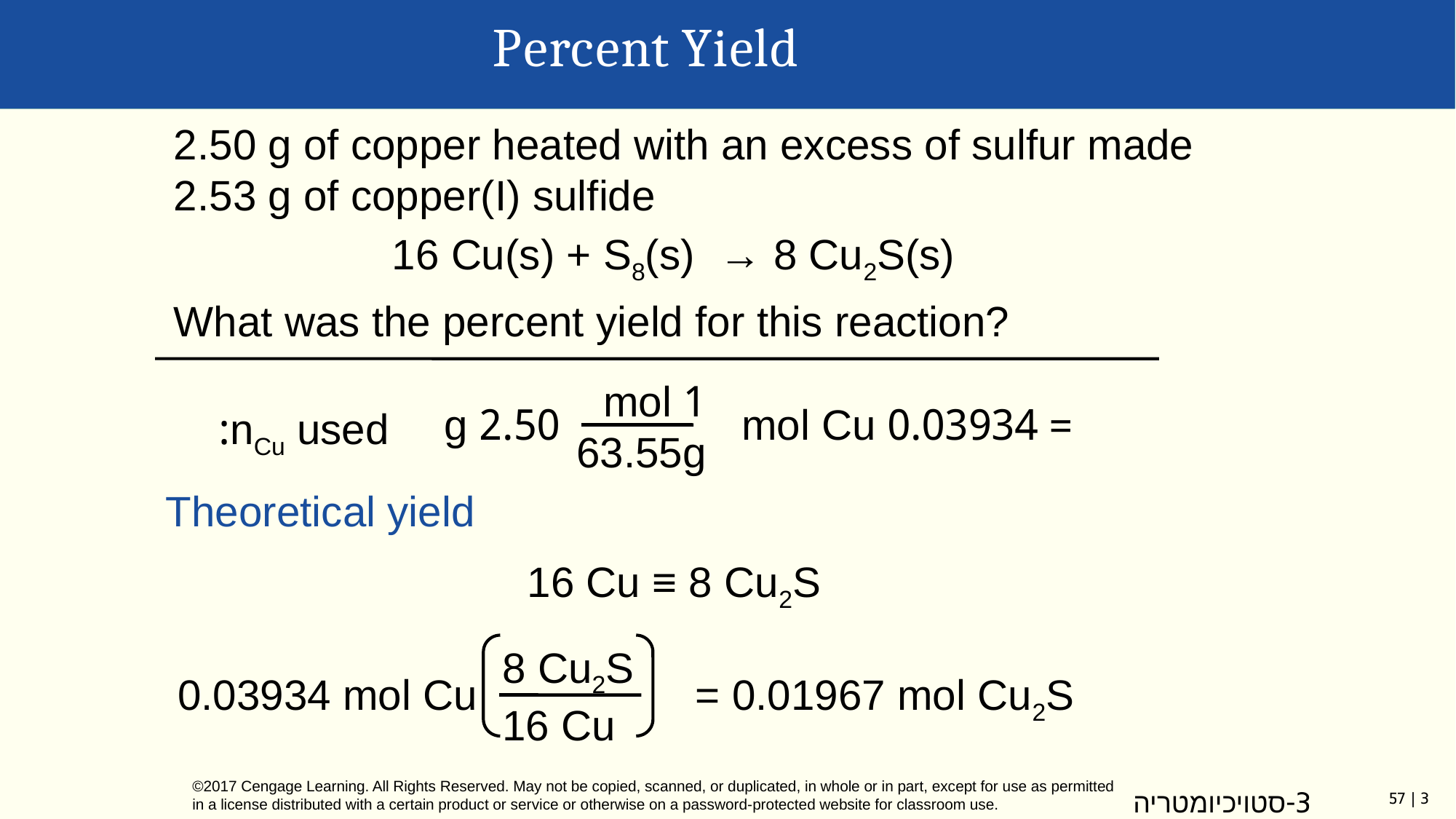

Percent Yield
2.50 g of copper heated with an excess of sulfur made 2.53 g of copper(I) sulfide
		16 Cu(s) + S8(s) 	→ 8 Cu2S(s)
What was the percent yield for this reaction?

nCu used:
1 mol
63.55g

2.50 g
= 0.03934 mol Cu
Theoretical yield
				16 Cu ≡ 8 Cu2S

 0.03934 mol Cu		     = 0.01967 mol Cu2S

8 Cu2S
16 Cu

©2017 Cengage Learning. All Rights Reserved. May not be copied, scanned, or duplicated, in whole or in part, except for use as permitted in a license distributed with a certain product or service or otherwise on a password-protected website for classroom use.
3-סטויכיומטריה
3 | 57